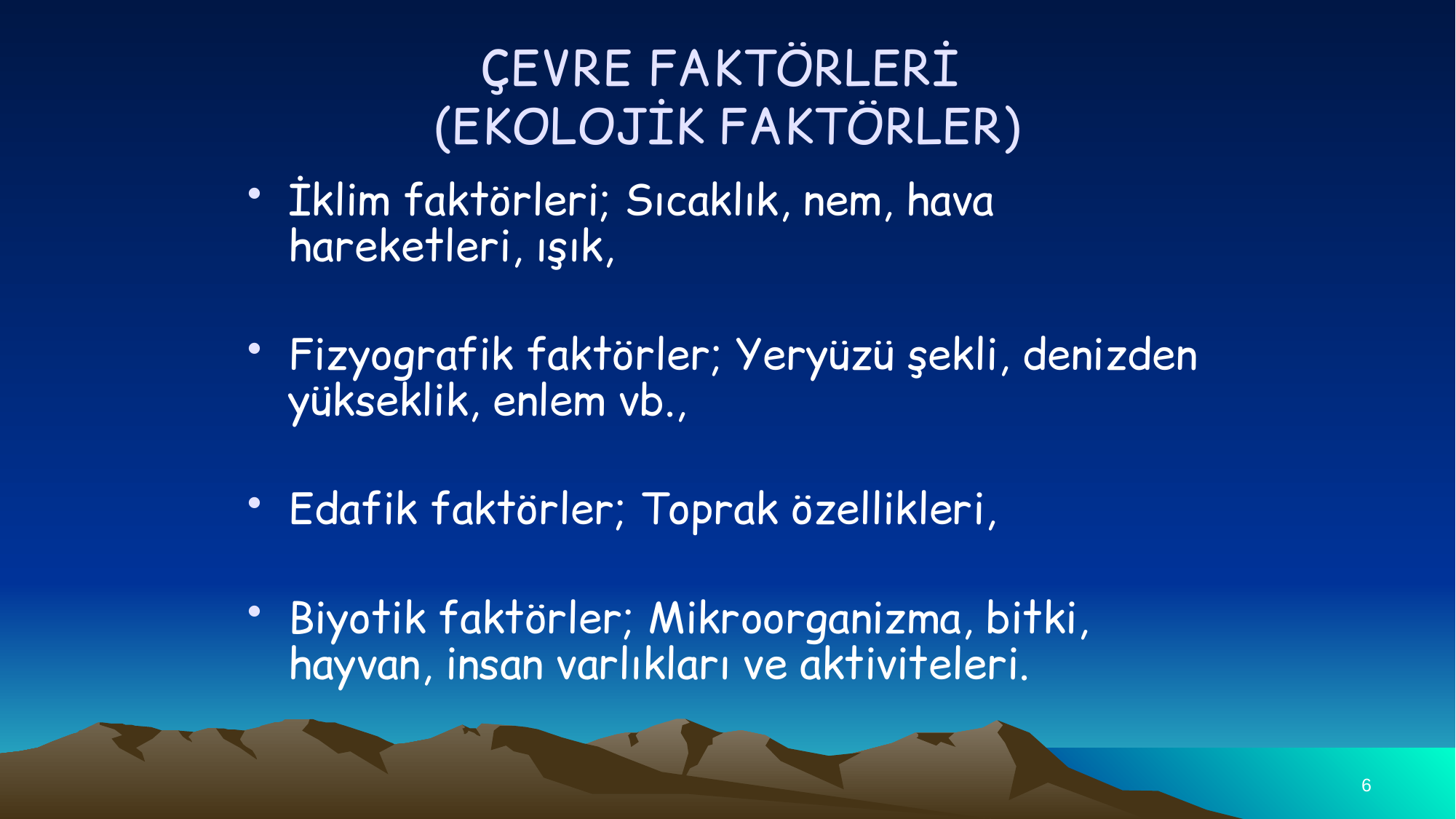

# ÇEVRE FAKTÖRLERİ (EKOLOJİK FAKTÖRLER)
İklim faktörleri; Sıcaklık, nem, hava hareketleri, ışık,

Fizyografik faktörler; Yeryüzü şekli, denizden yükseklik, enlem vb.,

Edafik faktörler; Toprak özellikleri,

Biyotik faktörler; Mikroorganizma, bitki, hayvan, insan varlıkları ve aktiviteleri.
6